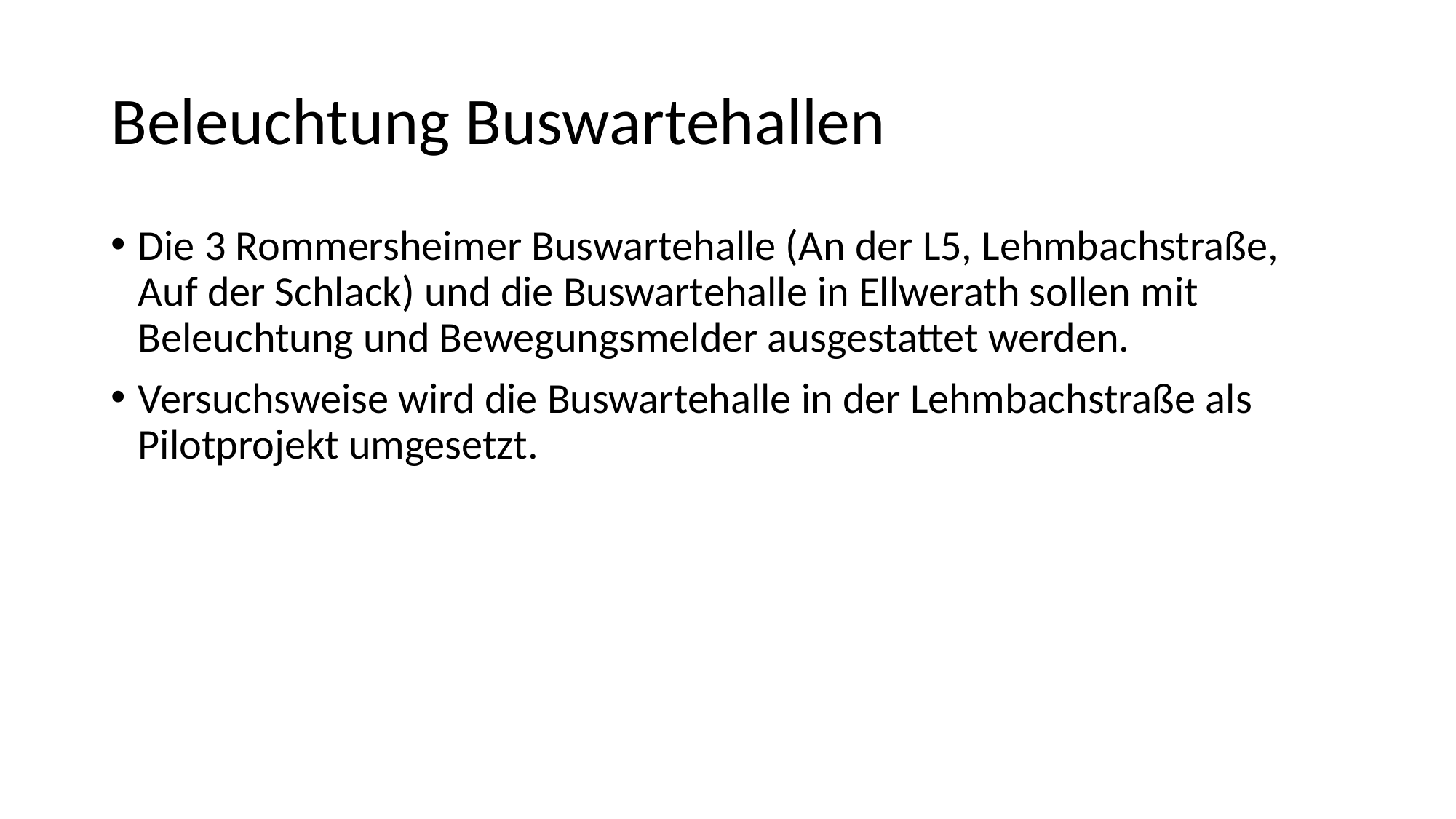

# Beleuchtung Buswartehallen
Die 3 Rommersheimer Buswartehalle (An der L5, Lehmbachstraße, Auf der Schlack) und die Buswartehalle in Ellwerath sollen mit Beleuchtung und Bewegungsmelder ausgestattet werden.
Versuchsweise wird die Buswartehalle in der Lehmbachstraße als Pilotprojekt umgesetzt.